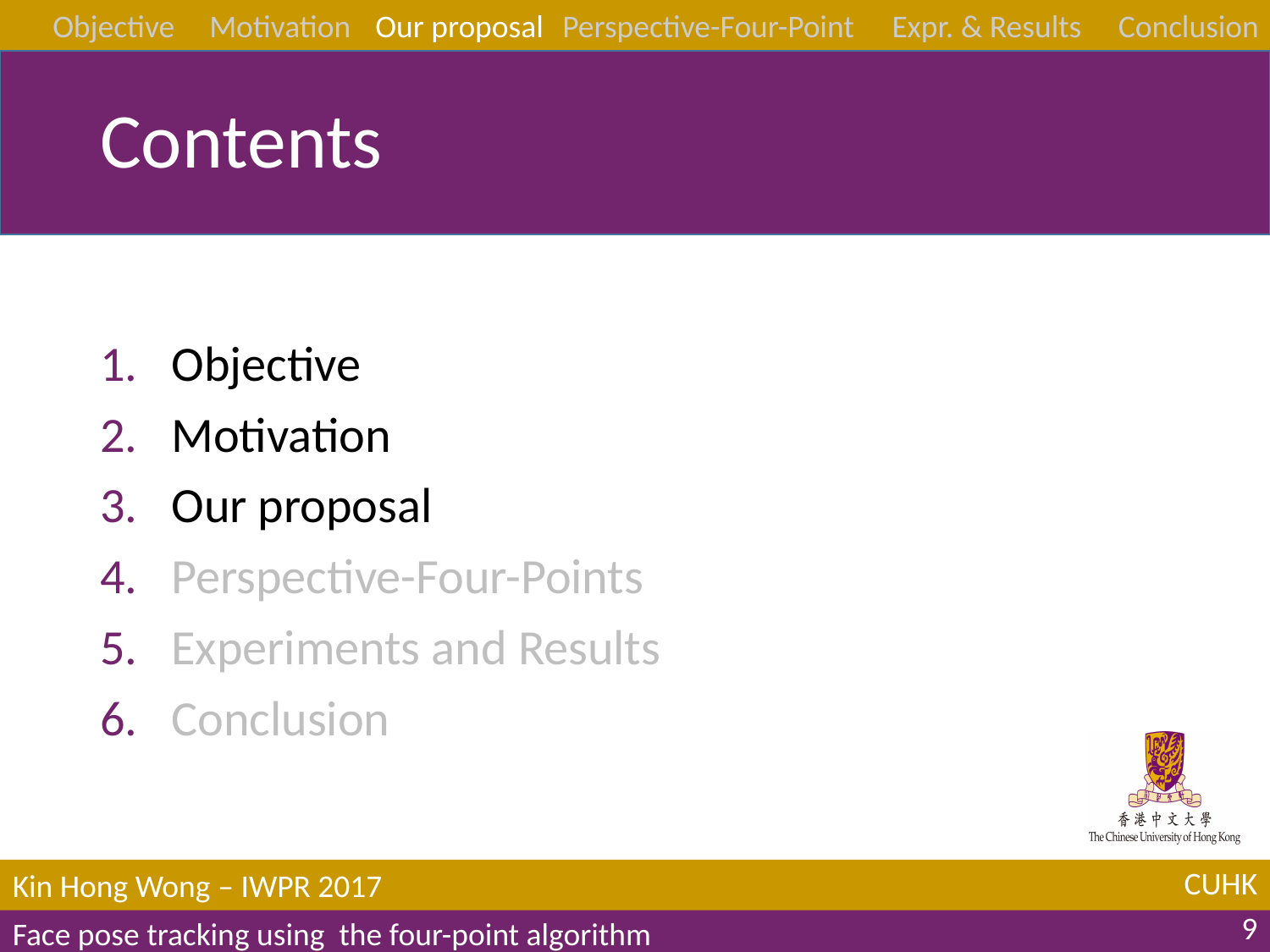

Objective
Motivation
Our proposal
Perspective-Four-Point
       Expr. & Results
Conclusion
# Contents
Objective
Motivation
Our proposal
Perspective-Four-Points
Experiments and Results
Conclusion